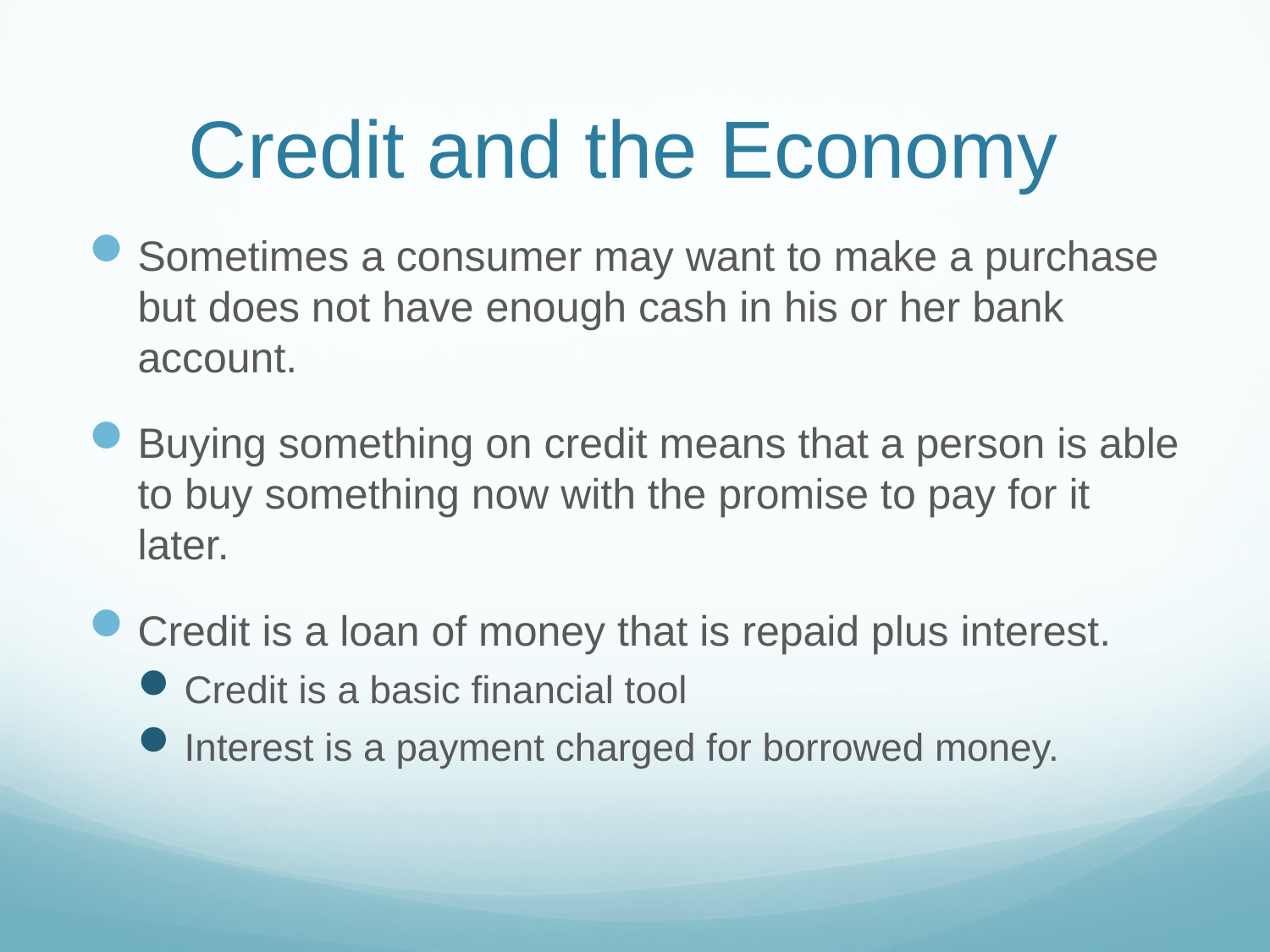

# Credit and the Economy
Sometimes a consumer may want to make a purchase but does not have enough cash in his or her bank account.
Buying something on credit means that a person is able to buy something now with the promise to pay for it later.
Credit is a loan of money that is repaid plus interest.
Credit is a basic financial tool
Interest is a payment charged for borrowed money.